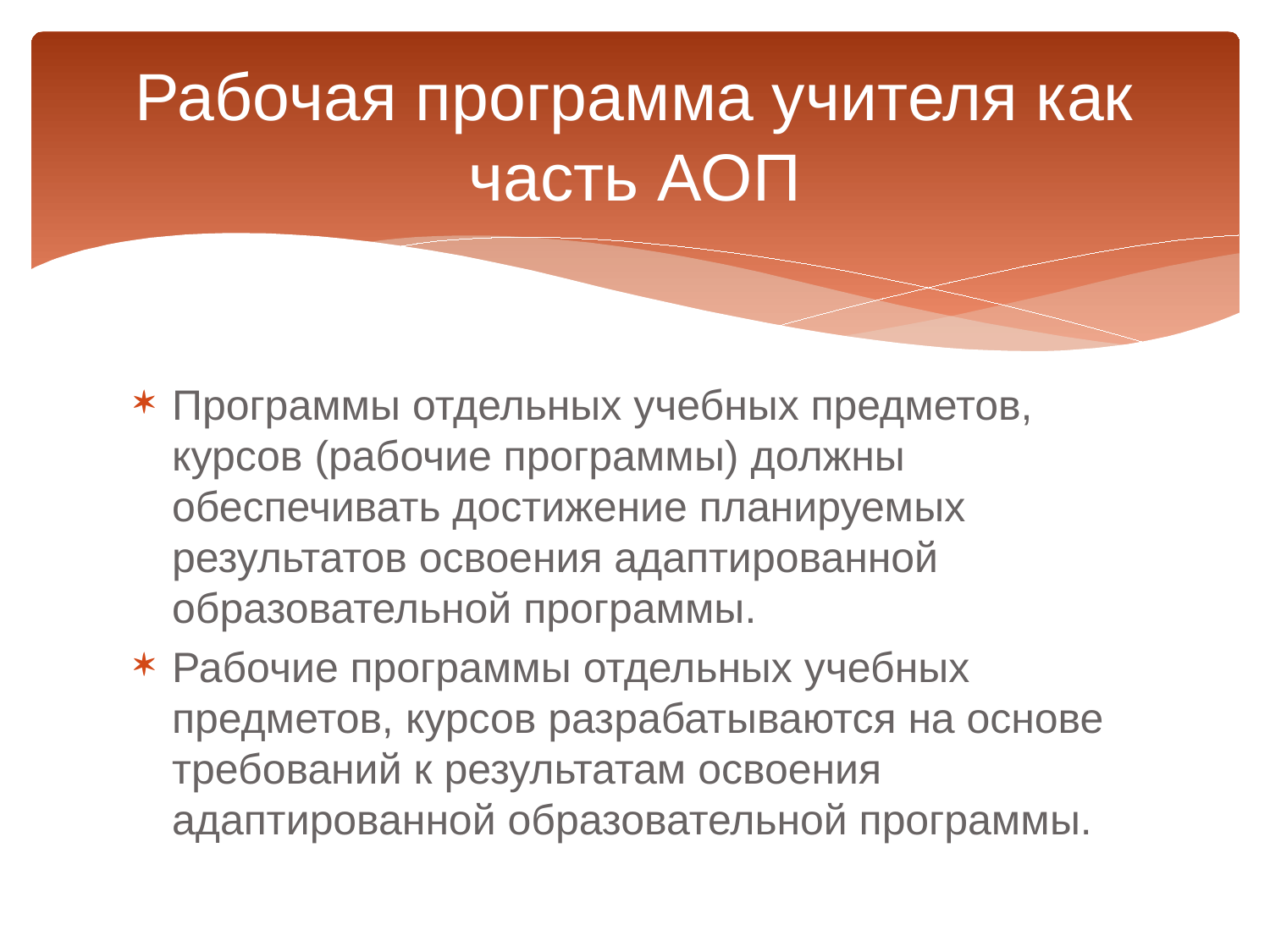

# Рабочая программа учителя как часть АОП
Программы отдельных учебных предметов, курсов (рабочие программы) должны обеспечивать достижение планируемых результатов освоения адаптированной образовательной программы.
Рабочие программы отдельных учебных предметов, курсов разрабатываются на основе требований к результатам освоения адаптированной образовательной программы.